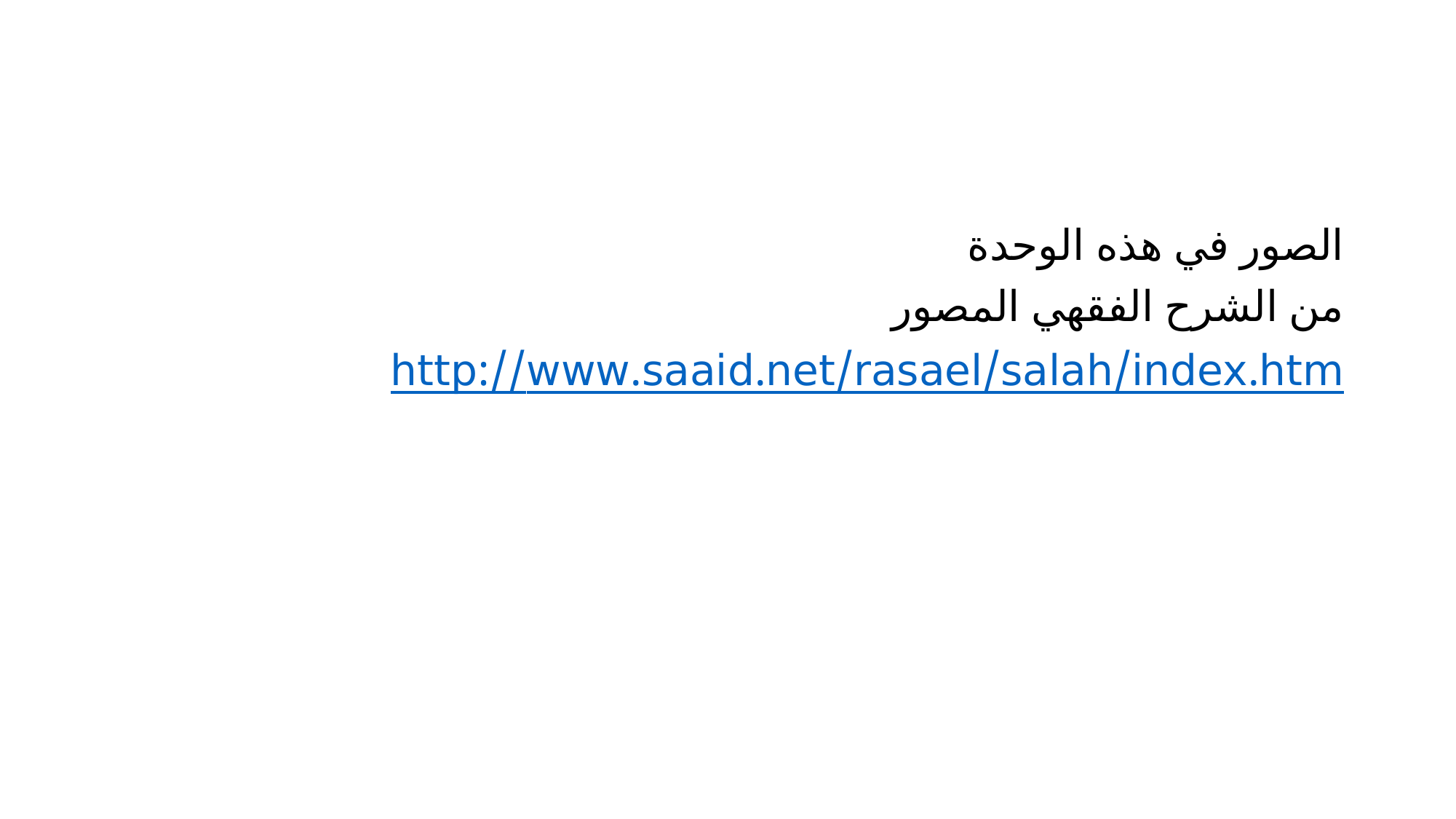

#
الصور في هذه الوحدة
من الشرح الفقهي المصور
http://www.saaid.net/rasael/salah/index.htm